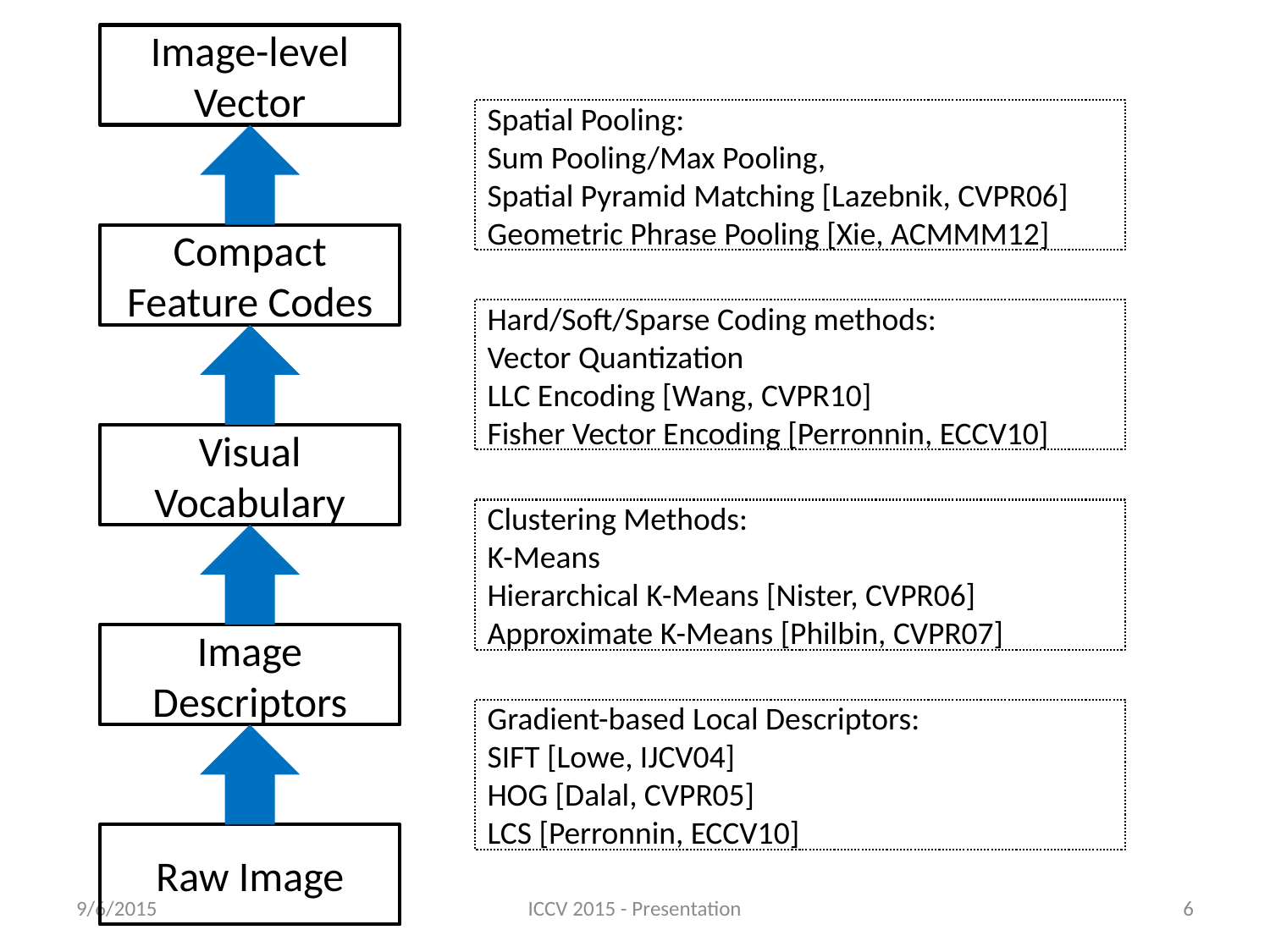

Image-level Vector
Spatial Pooling:
Sum Pooling/Max Pooling,
Spatial Pyramid Matching [Lazebnik, CVPR06]
Geometric Phrase Pooling [Xie, ACMMM12]

Compact Feature Codes
Hard/Soft/Sparse Coding methods:
Vector Quantization
LLC Encoding [Wang, CVPR10]
Fisher Vector Encoding [Perronnin, ECCV10]

Visual Vocabulary
Clustering Methods:
K-Means
Hierarchical K-Means [Nister, CVPR06]
Approximate K-Means [Philbin, CVPR07]

Image Descriptors
Gradient-based Local Descriptors:
SIFT [Lowe, IJCV04]
HOG [Dalal, CVPR05]
LCS [Perronnin, ECCV10]

Raw Image
9/6/2015
ICCV 2015 - Presentation
6